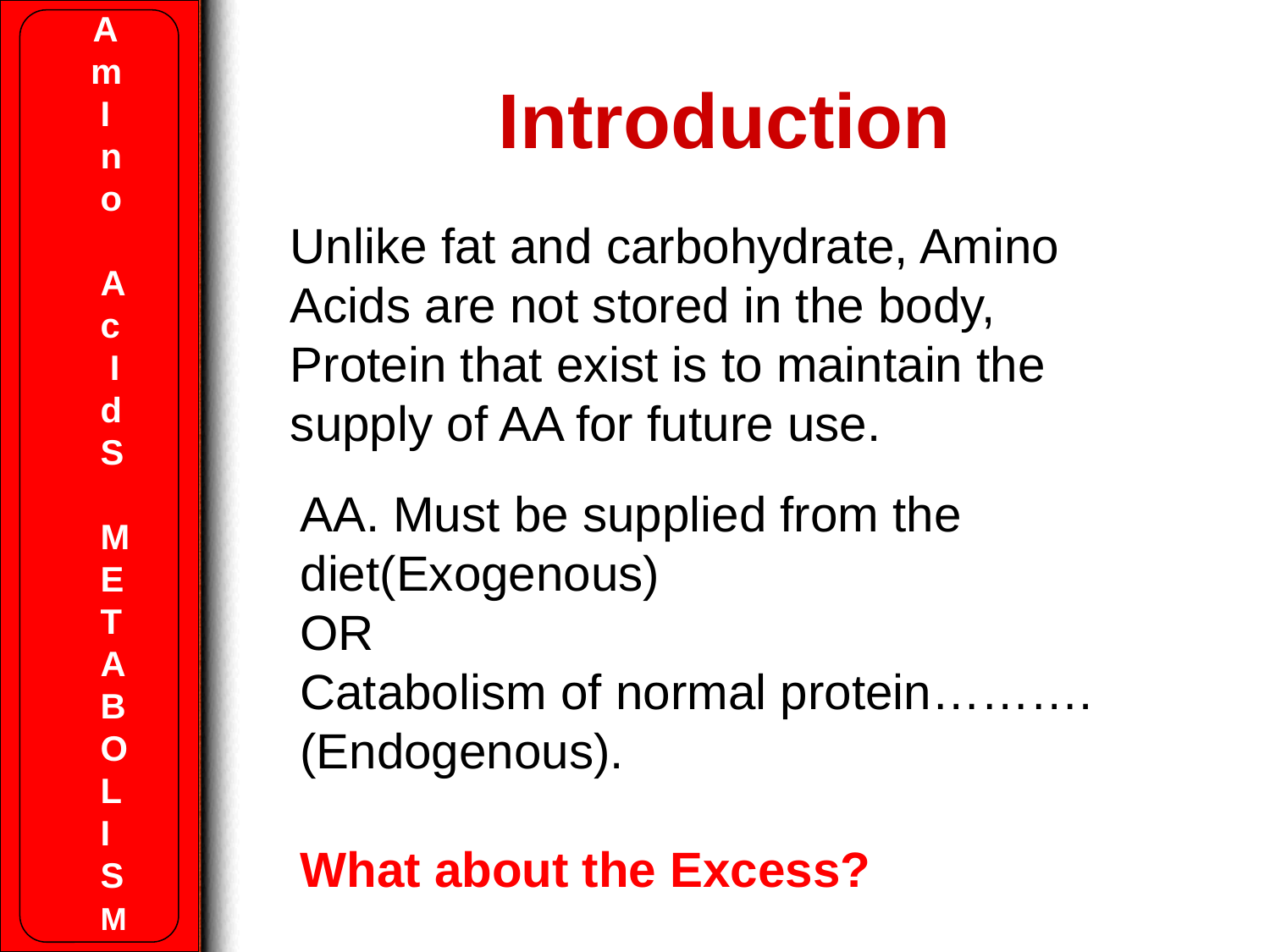

A
        m
         I
         n
         o

         A
         c
          I
         d
         S

         M
         E
         T
         A
         B
         O
         L
         I
         S
         M

# Introduction
Unlike fat and carbohydrate, Amino Acids are not stored in the body, Protein that exist is to maintain the supply of AA for future use.
AA. Must be supplied from the diet(Exogenous)
OR
Catabolism of normal protein……….(Endogenous).

What about the Excess?